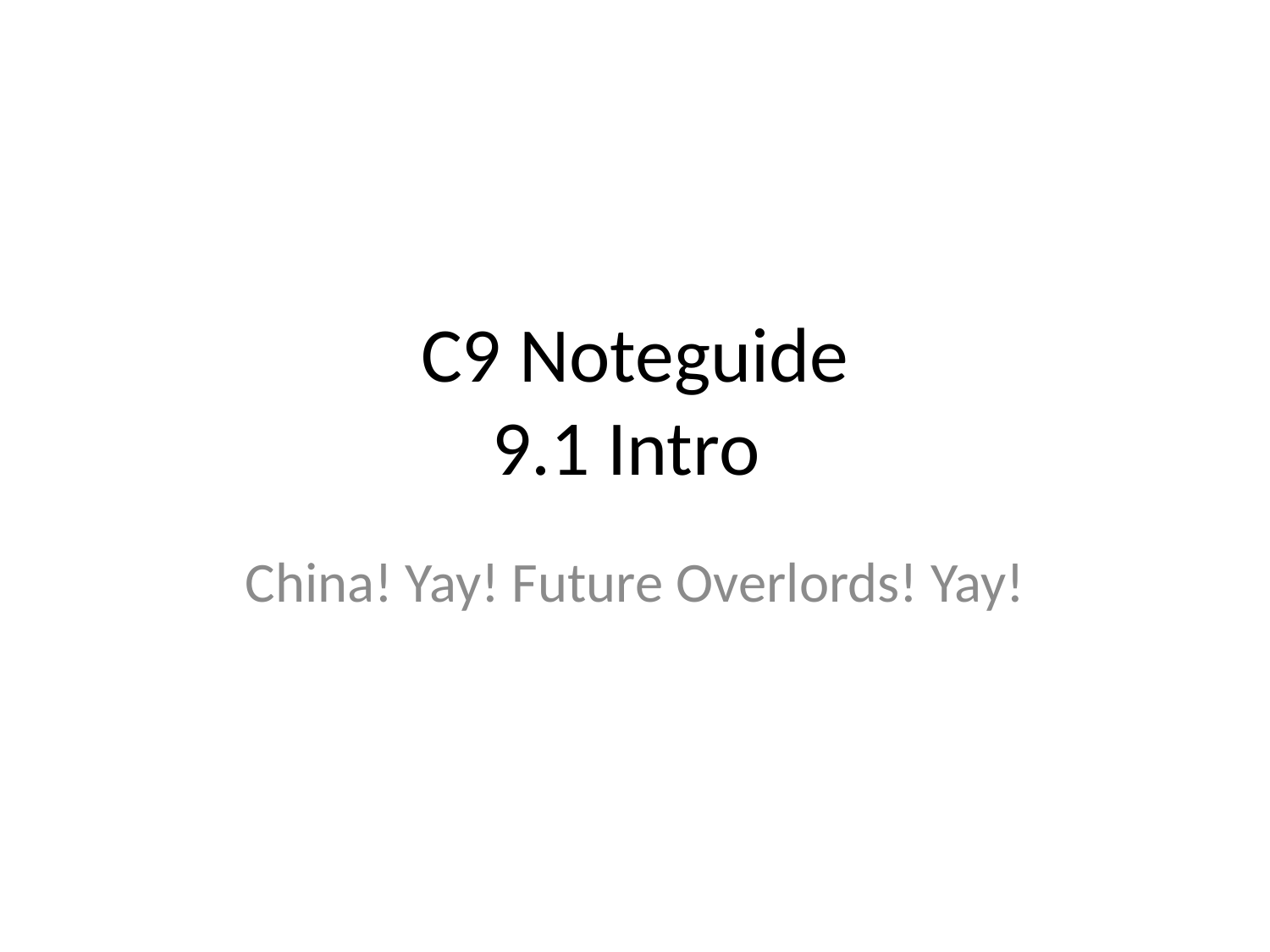

# C9 Noteguide 9.1 Intro
China! Yay! Future Overlords! Yay!